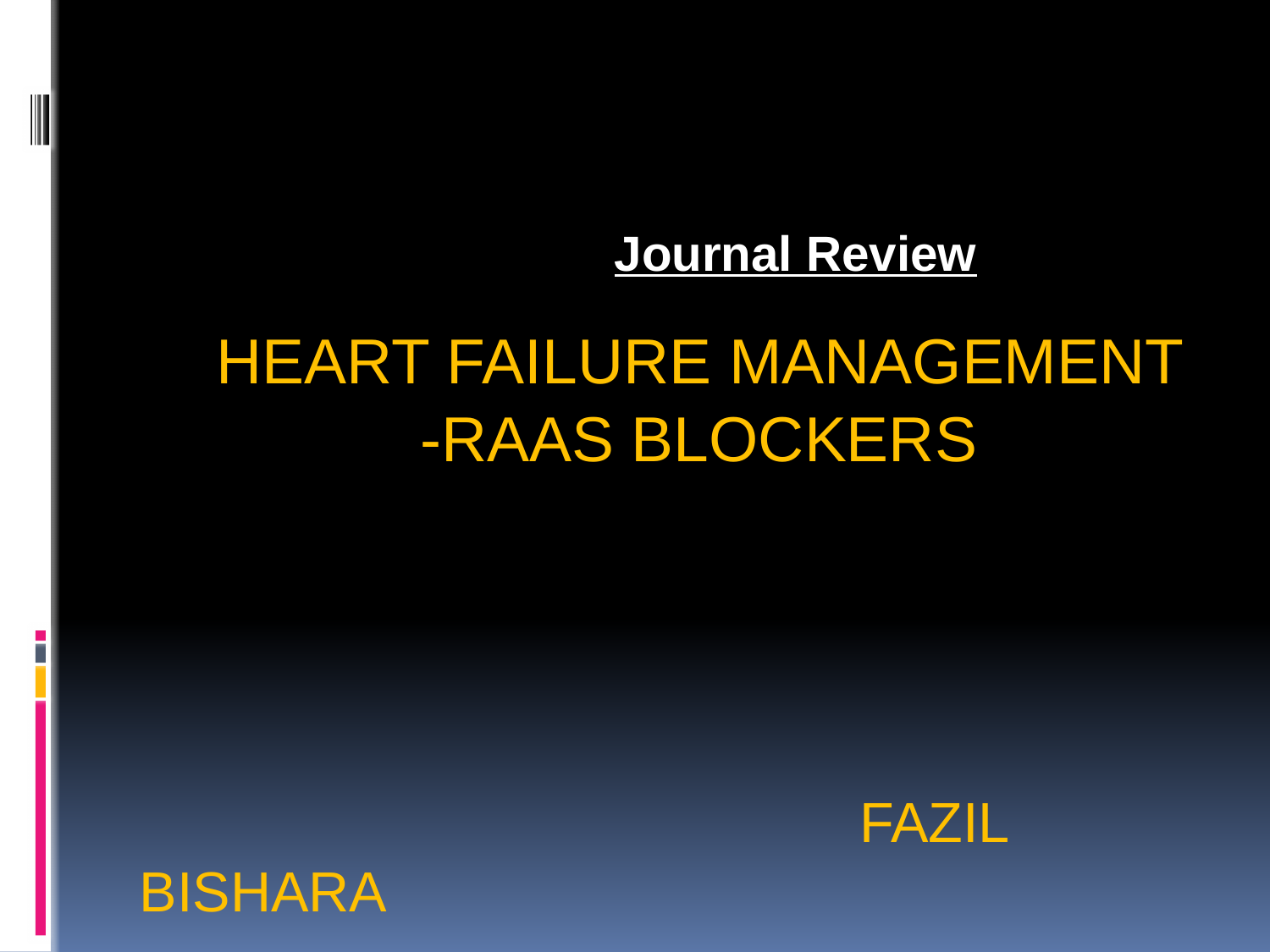

Journal Review
# HEART FAILURE MANAGEMENT -RAAS BLOCKERS FAZIL BISHARA SR- CARDIOLOGY